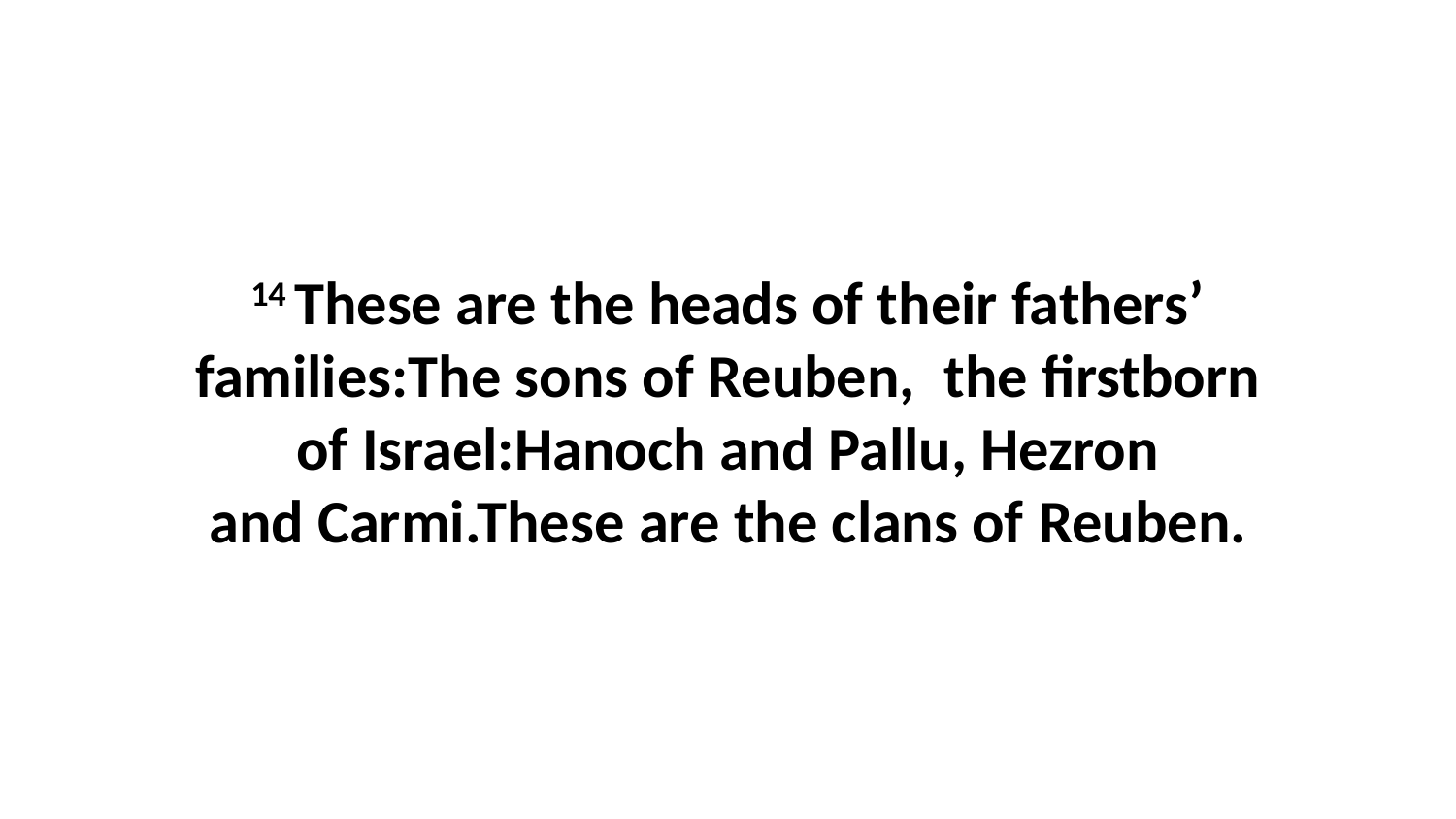

14 These are the heads of their fathers’ families:The sons of Reuben,  the firstborn of Israel:Hanoch and Pallu, Hezron and Carmi.These are the clans of Reuben.